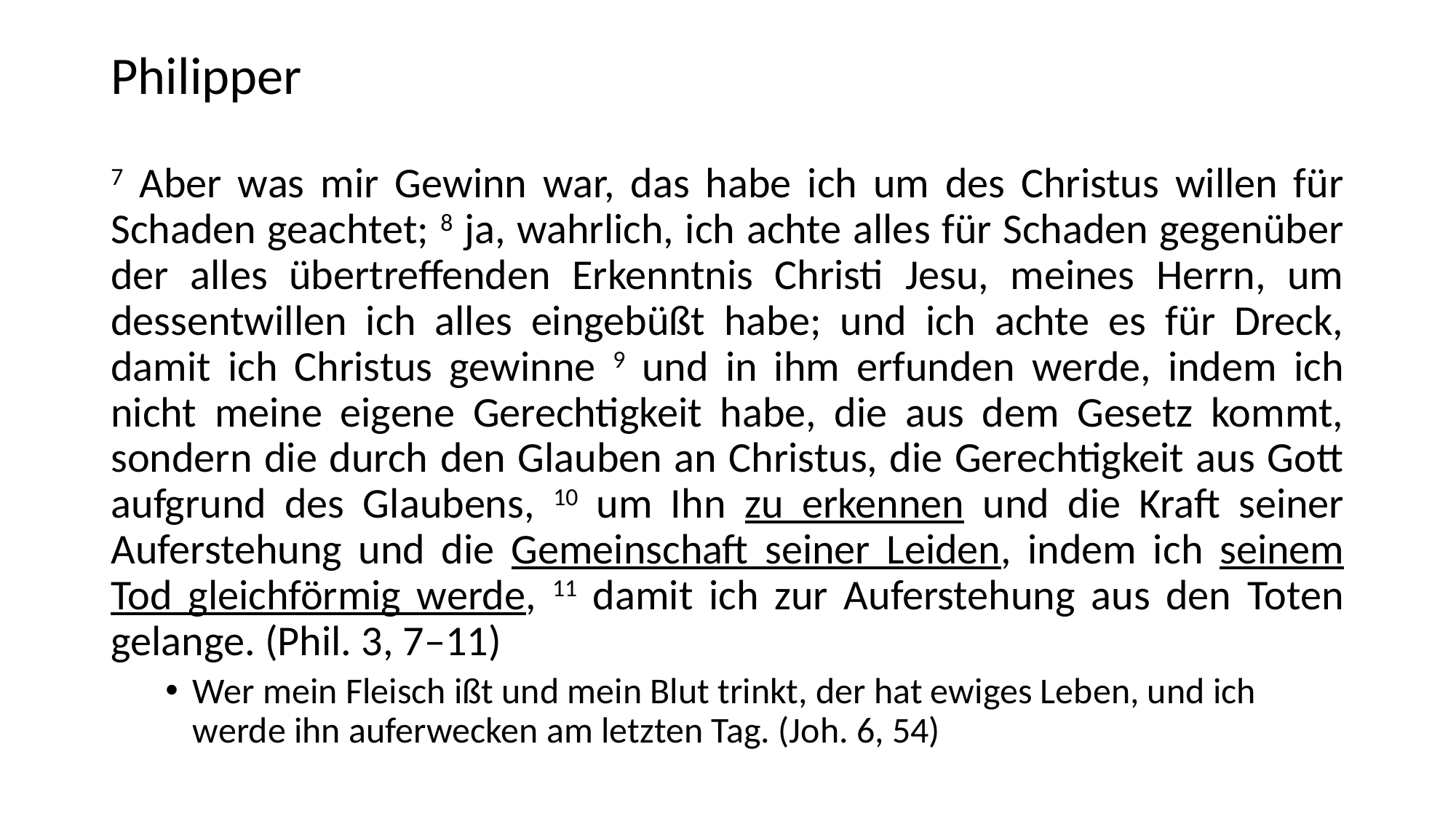

# Philipper
7 Aber was mir Gewinn war, das habe ich um des Christus willen für Schaden geachtet; 8 ja, wahrlich, ich achte alles für Schaden gegenüber der alles übertreffenden Erkenntnis Christi Jesu, meines Herrn, um dessentwillen ich alles eingebüßt habe; und ich achte es für Dreck, damit ich Christus gewinne 9 und in ihm erfunden werde, indem ich nicht meine eigene Gerechtigkeit habe, die aus dem Gesetz kommt, sondern die durch den Glauben an Christus, die Gerechtigkeit aus Gott aufgrund des Glaubens, 10 um Ihn zu erkennen und die Kraft seiner Auferstehung und die Gemeinschaft seiner Leiden, indem ich seinem Tod gleichförmig werde, 11 damit ich zur Auferstehung aus den Toten gelange. (Phil. 3, 7–11)
Wer mein Fleisch ißt und mein Blut trinkt, der hat ewiges Leben, und ich werde ihn auferwecken am letzten Tag. (Joh. 6, 54)